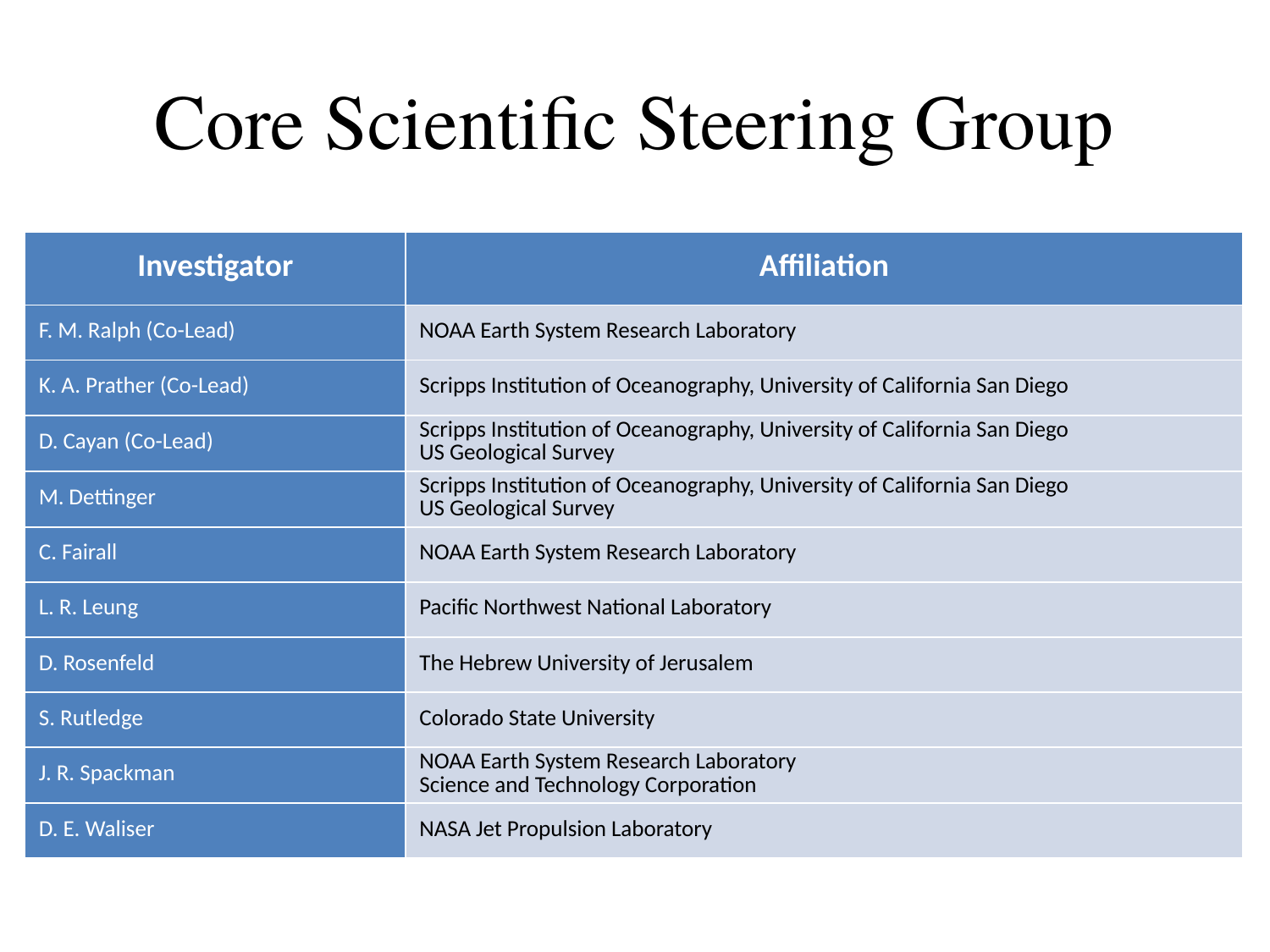

# Core Scientific Steering Group
| Investigator | Affiliation |
| --- | --- |
| F. M. Ralph (Co-Lead) | NOAA Earth System Research Laboratory |
| K. A. Prather (Co-Lead) | Scripps Institution of Oceanography, University of California San Diego |
| D. Cayan (Co-Lead) | Scripps Institution of Oceanography, University of California San Diego US Geological Survey |
| M. Dettinger | Scripps Institution of Oceanography, University of California San Diego US Geological Survey |
| C. Fairall | NOAA Earth System Research Laboratory |
| L. R. Leung | Pacific Northwest National Laboratory |
| D. Rosenfeld | The Hebrew University of Jerusalem |
| S. Rutledge | Colorado State University |
| J. R. Spackman | NOAA Earth System Research Laboratory Science and Technology Corporation |
| D. E. Waliser | NASA Jet Propulsion Laboratory |